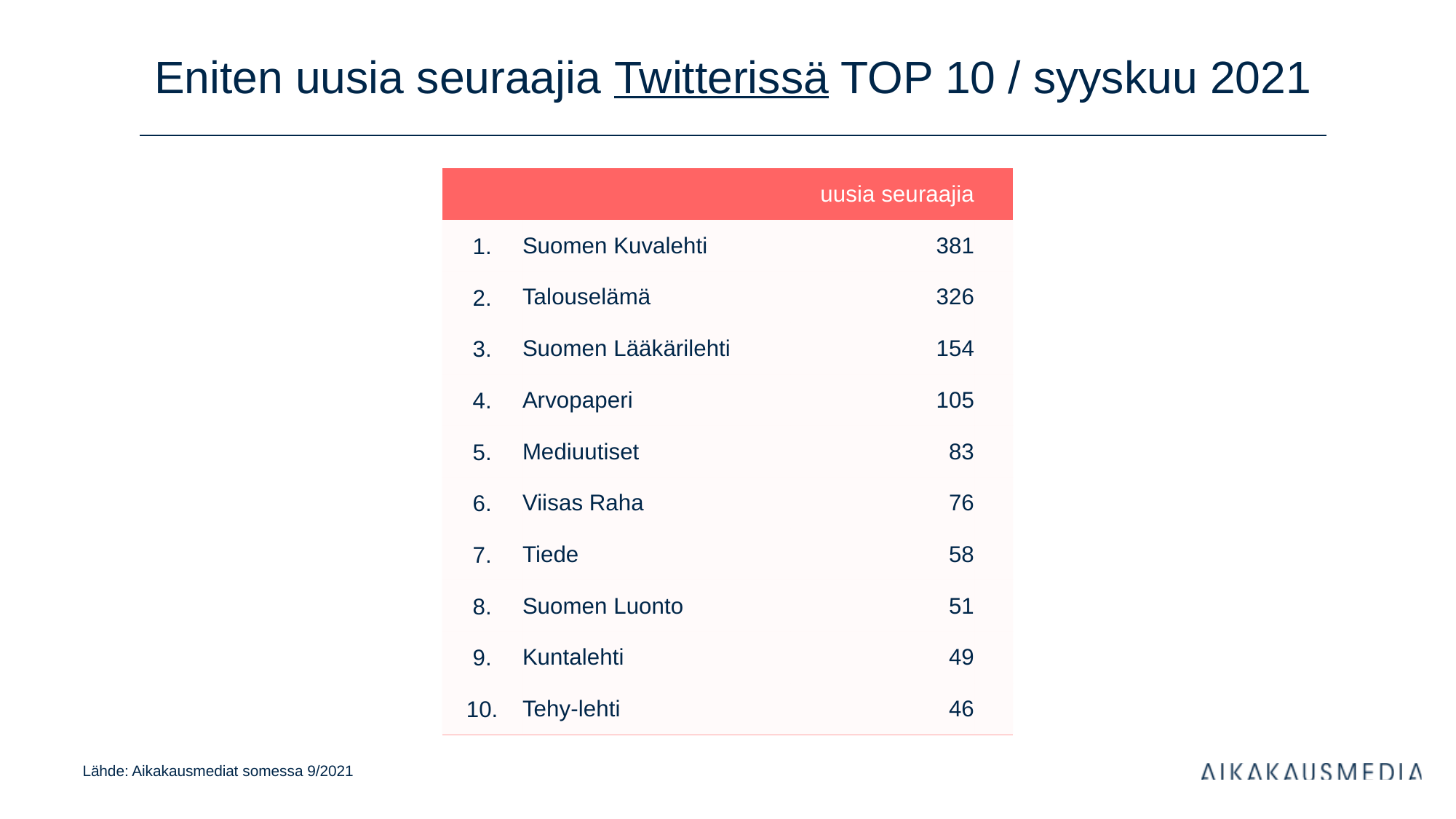

# Eniten uusia seuraajia Twitterissä TOP 10 / syyskuu 2021
| uusia seuraajia |  | kanavan tilaajia |  |
| --- | --- | --- | --- |
| 1. | Suomen Kuvalehti | 381 |  |
| 2. | Talouselämä | 326 |  |
| 3. | Suomen Lääkärilehti | 154 |  |
| 4. | Arvopaperi | 105 |  |
| 5. | Mediuutiset | 83 |  |
| 6. | Viisas Raha | 76 |  |
| 7. | Tiede | 58 |  |
| 8. | Suomen Luonto | 51 |  |
| 9. | Kuntalehti | 49 |  |
| 10. | Tehy-lehti | 46 |  |